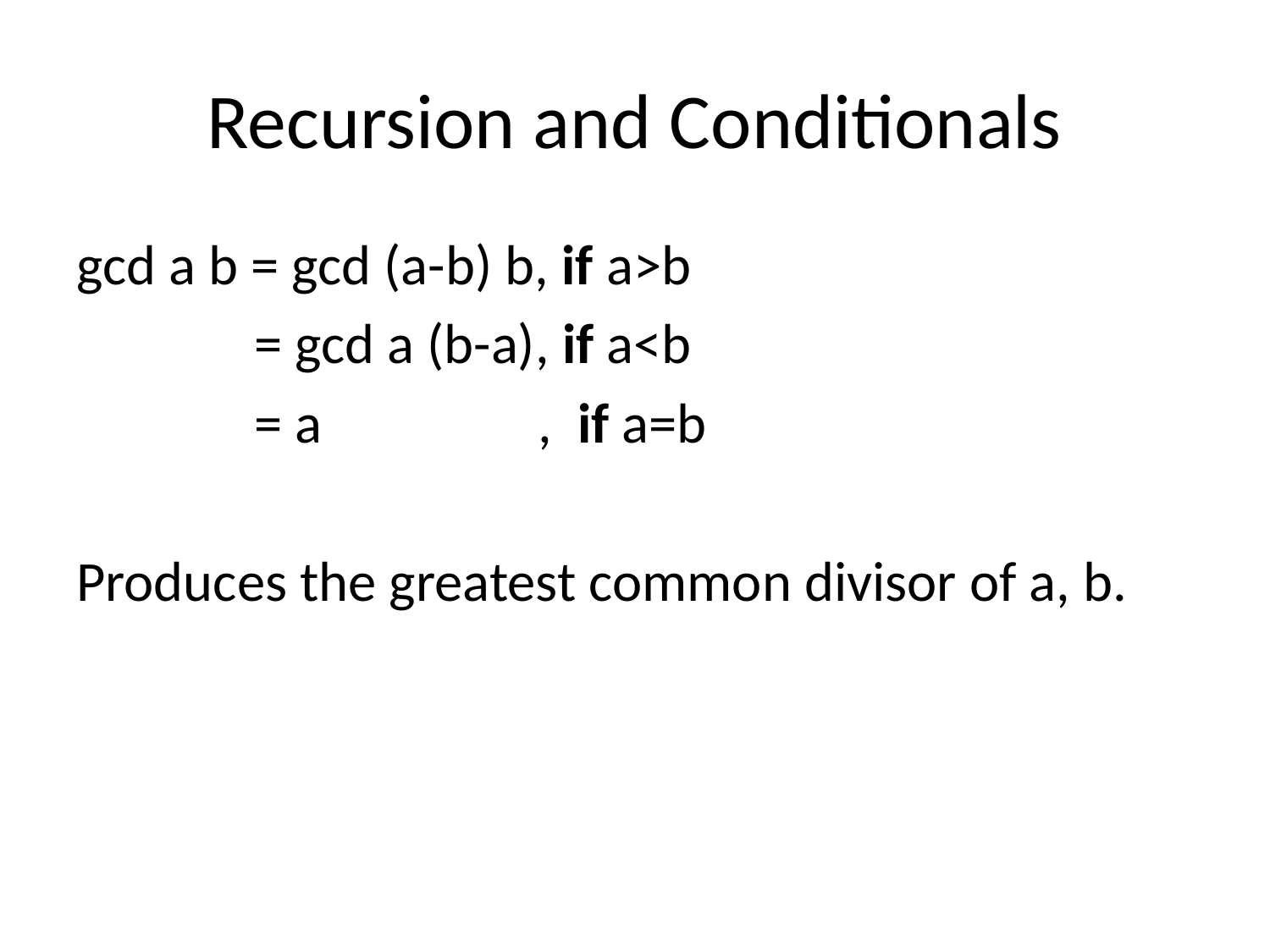

# Recursion and Conditionals
gcd a b = gcd (a-b) b, if a>b
              = gcd a (b-a), if a<b
              = a                 ,  if a=b

Produces the greatest common divisor of a, b.